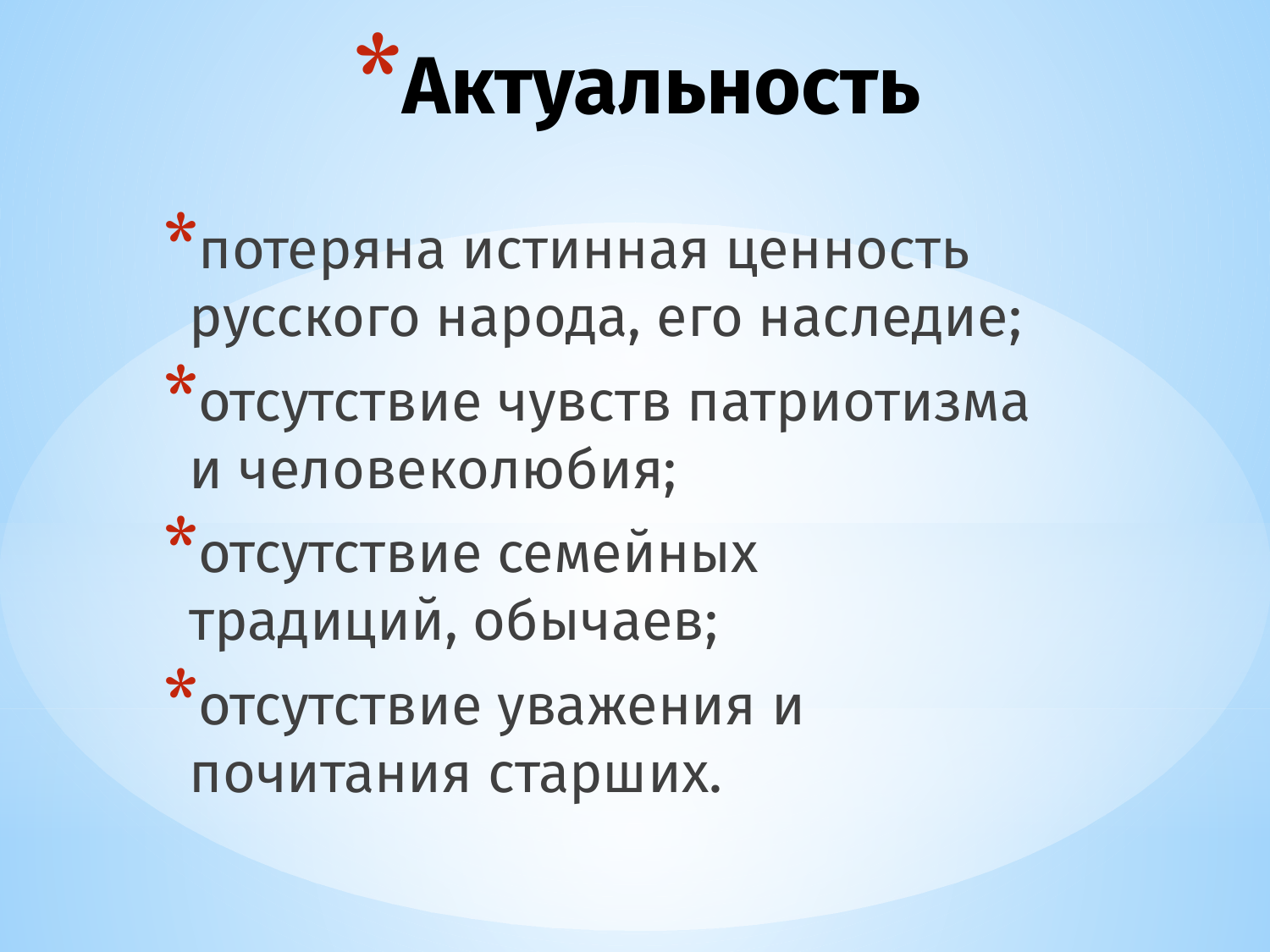

# Актуальность
потеряна истинная ценность русского народа, его наследие;
отсутствие чувств патриотизма и человеколюбия;
отсутствие семейных традиций, обычаев;
отсутствие уважения и почитания старших.